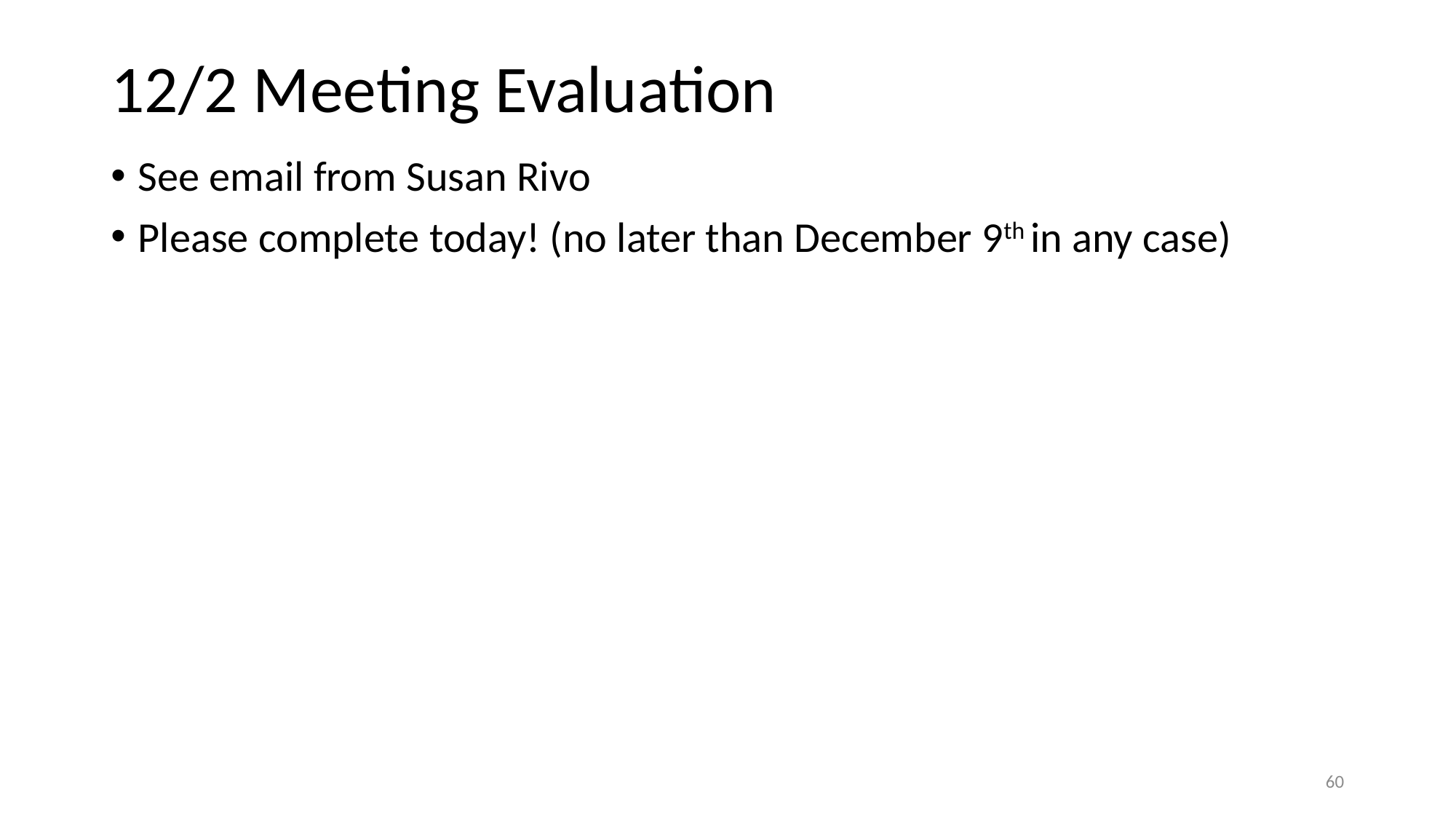

# 12/2 Meeting Evaluation
See email from Susan Rivo
Please complete today! (no later than December 9th in any case)
60